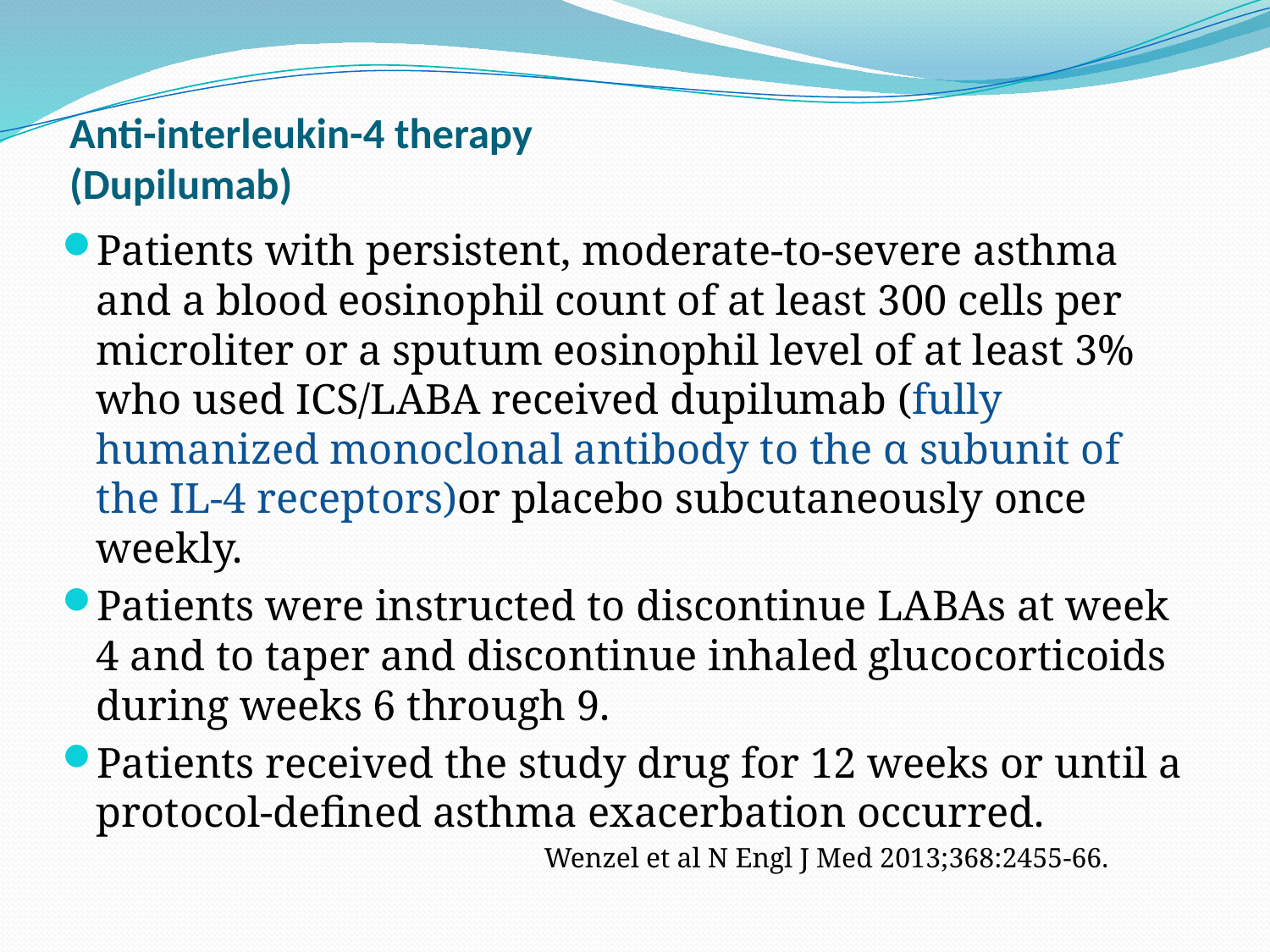

# Anti-interleukin-4 therapy (Dupilumab)
Patients with persistent, moderate-to-severe asthma and a blood eosinophil count of at least 300 cells per microliter or a sputum eosinophil level of at least 3% who used ICS/LABA received dupilumab (fully humanized monoclonal antibody to the α subunit of the IL-4 receptors)or placebo subcutaneously once weekly.
Patients were instructed to discontinue LABAs at week 4 and to taper and discontinue inhaled glucocorticoids during weeks 6 through 9.
Patients received the study drug for 12 weeks or until a protocol-defined asthma exacerbation occurred.
                                                                     Wenzel et al N Engl J Med 2013;368:2455-66.